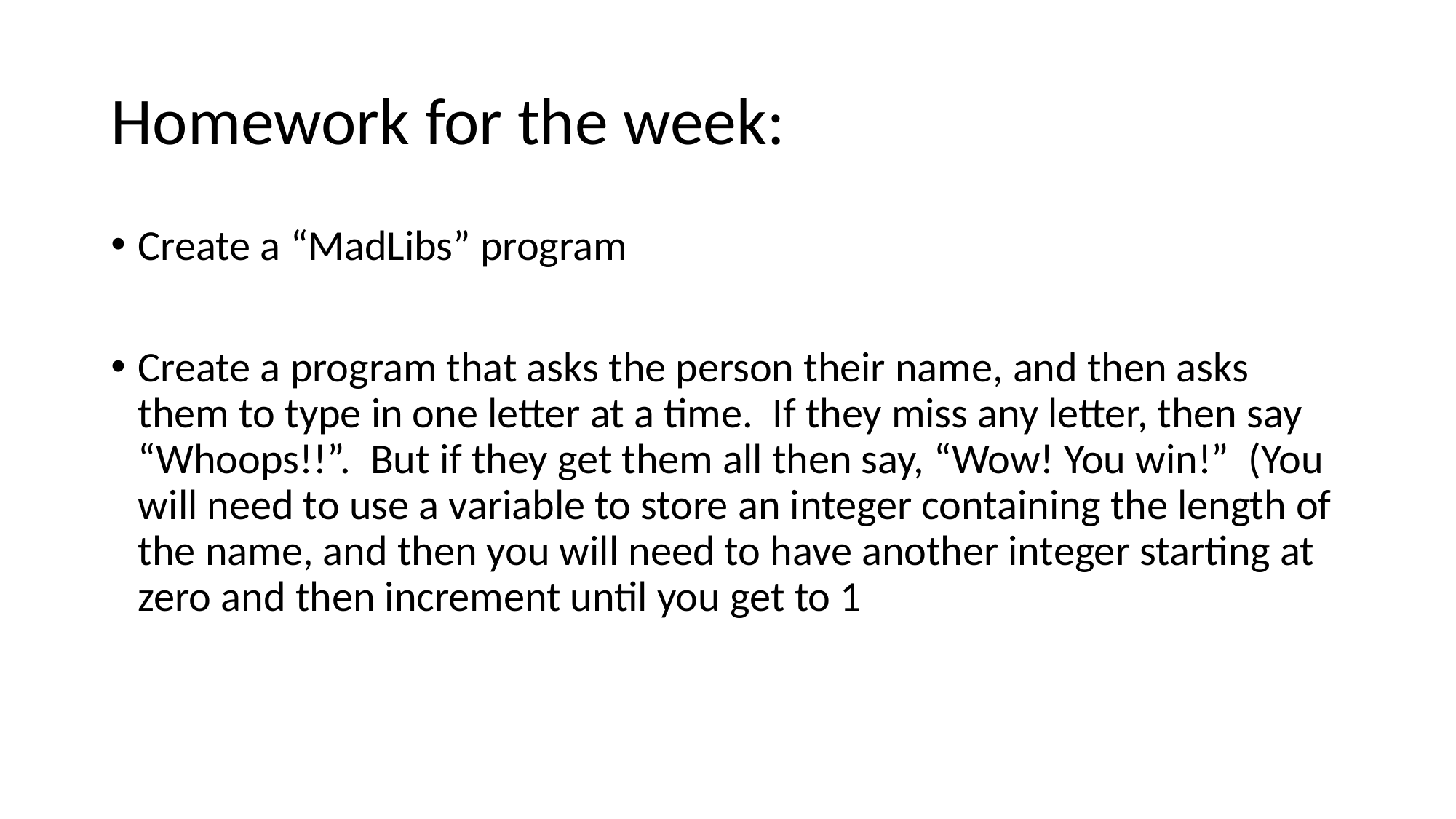

# Homework for the week:
Create a “MadLibs” program

Create a program that asks the person their name, and then asks them to type in one letter at a time.  If they miss any letter, then say “Whoops!!”.  But if they get them all then say, “Wow! You win!”  (You will need to use a variable to store an integer containing the length of the name, and then you will need to have another integer starting at zero and then increment until you get to 1